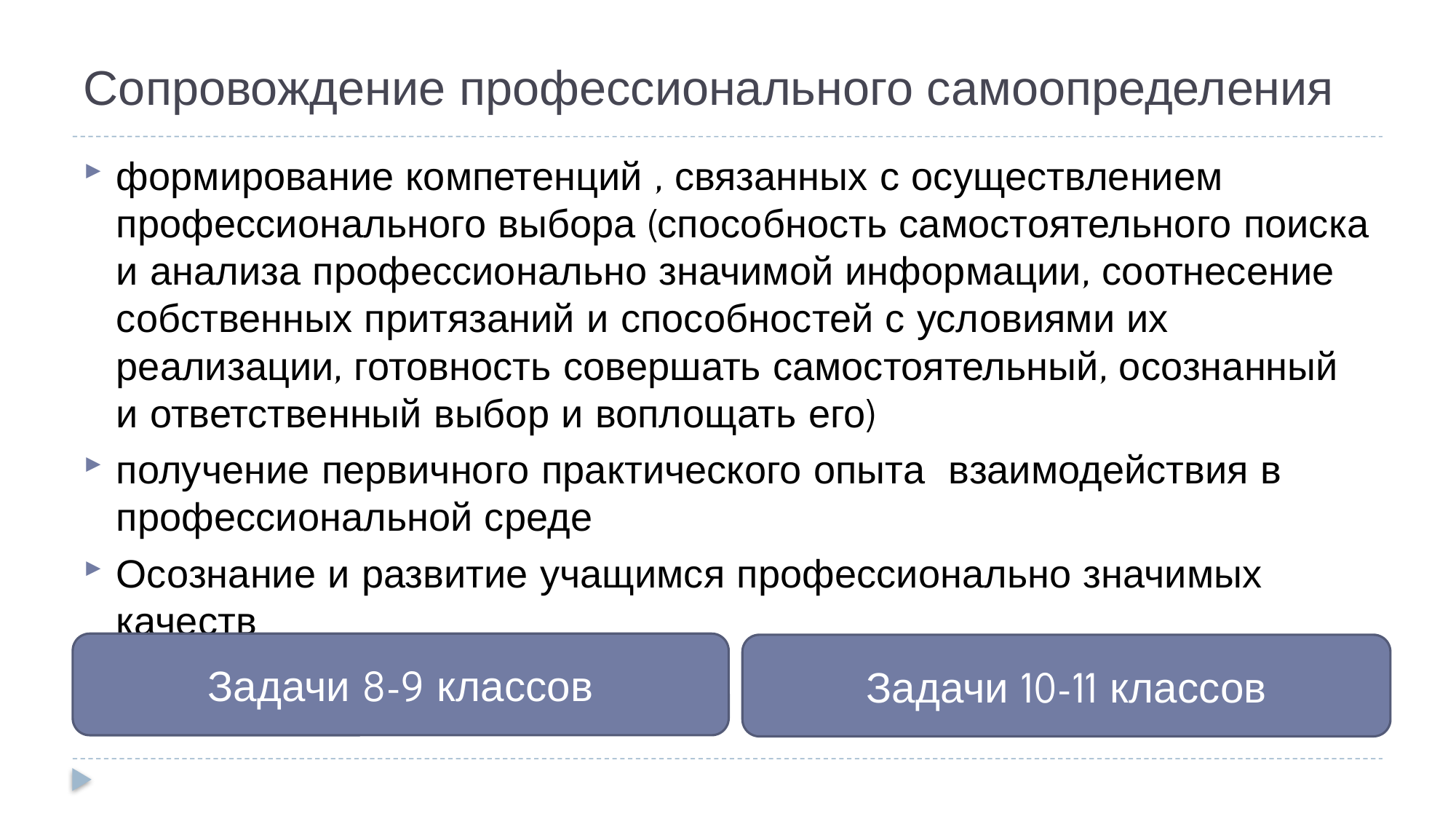

# Сопровождение профессионального самоопределения
формирование компетенций , связанных с осуществлением профессионального выбора (способность самостоятельного поиска и анализа профессионально значимой информации, соотнесение собственных притязаний и способностей с условиями их реализации, готовность совершать самостоятельный, осознанный и ответственный выбор и воплощать его)
получение первичного практического опыта  взаимодействия в профессиональной среде
Осознание и развитие учащимся профессионально значимых качеств
Задачи 8-9 классов
Задачи 10-11 классов